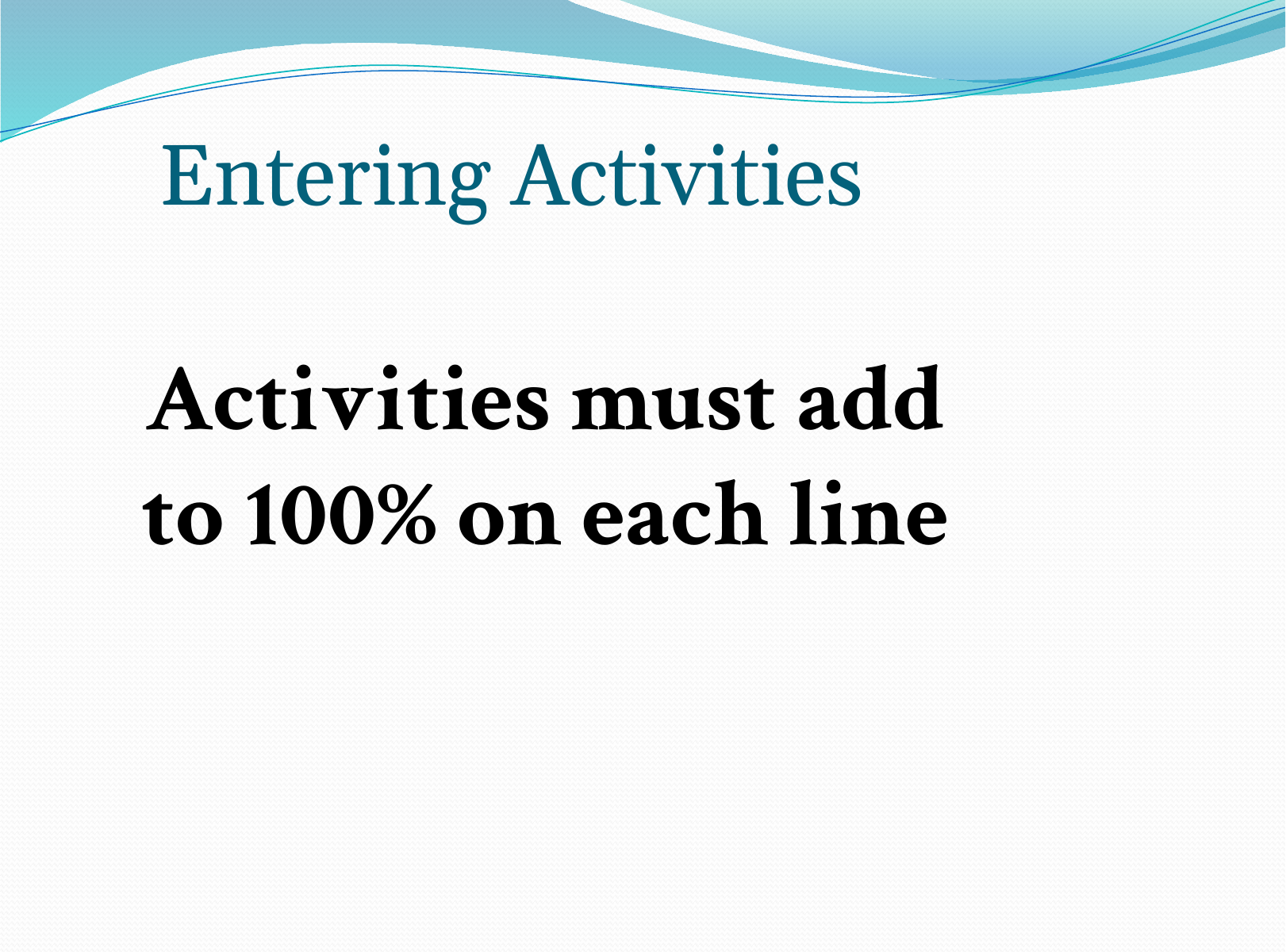

# Entering Activities
Activities must add to 100% on each line